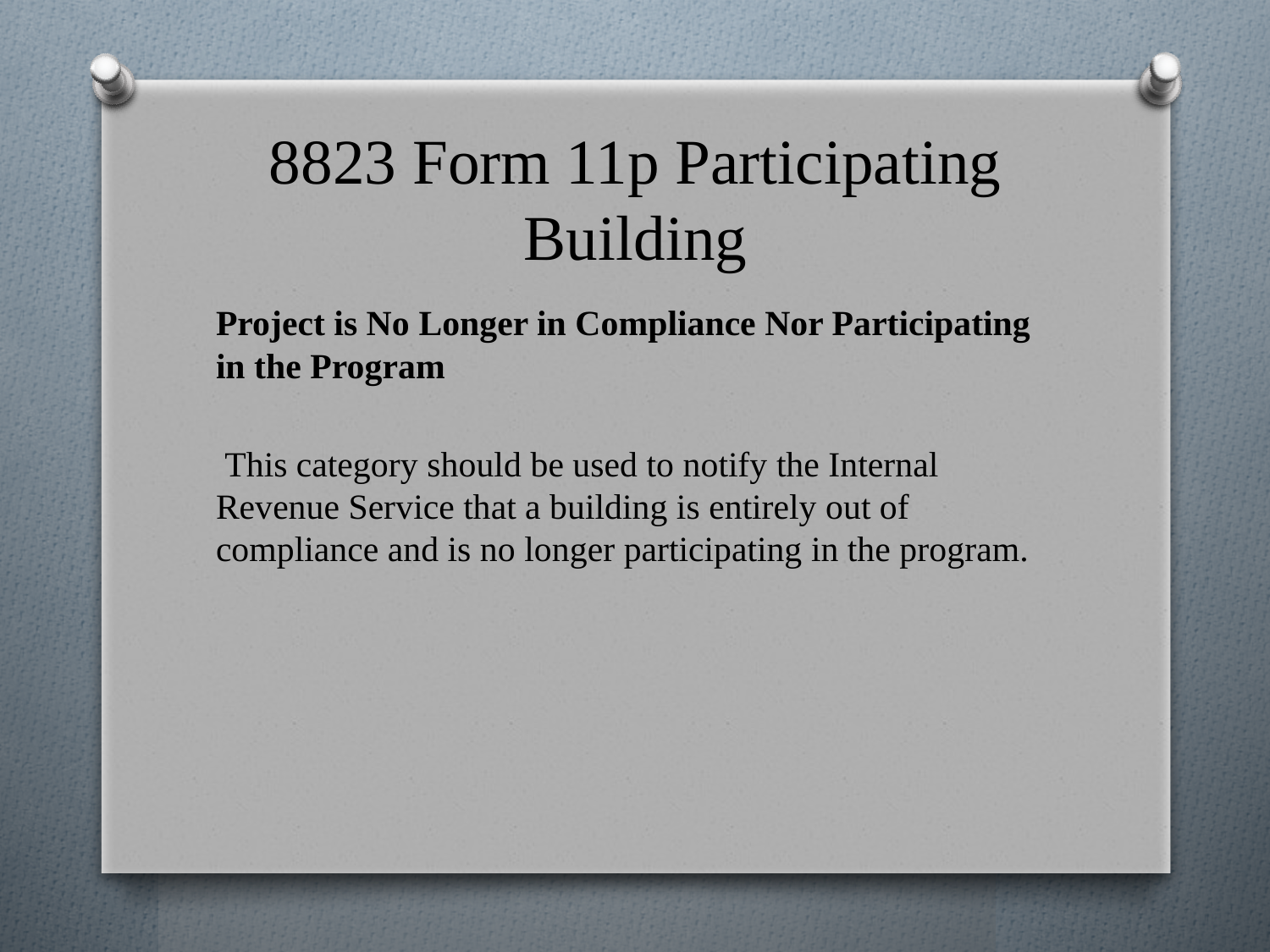

# 8823 Form 11p Participating Building
Project is No Longer in Compliance Nor Participating in the Program

 This category should be used to notify the Internal Revenue Service that a building is entirely out of compliance and is no longer participating in the program.